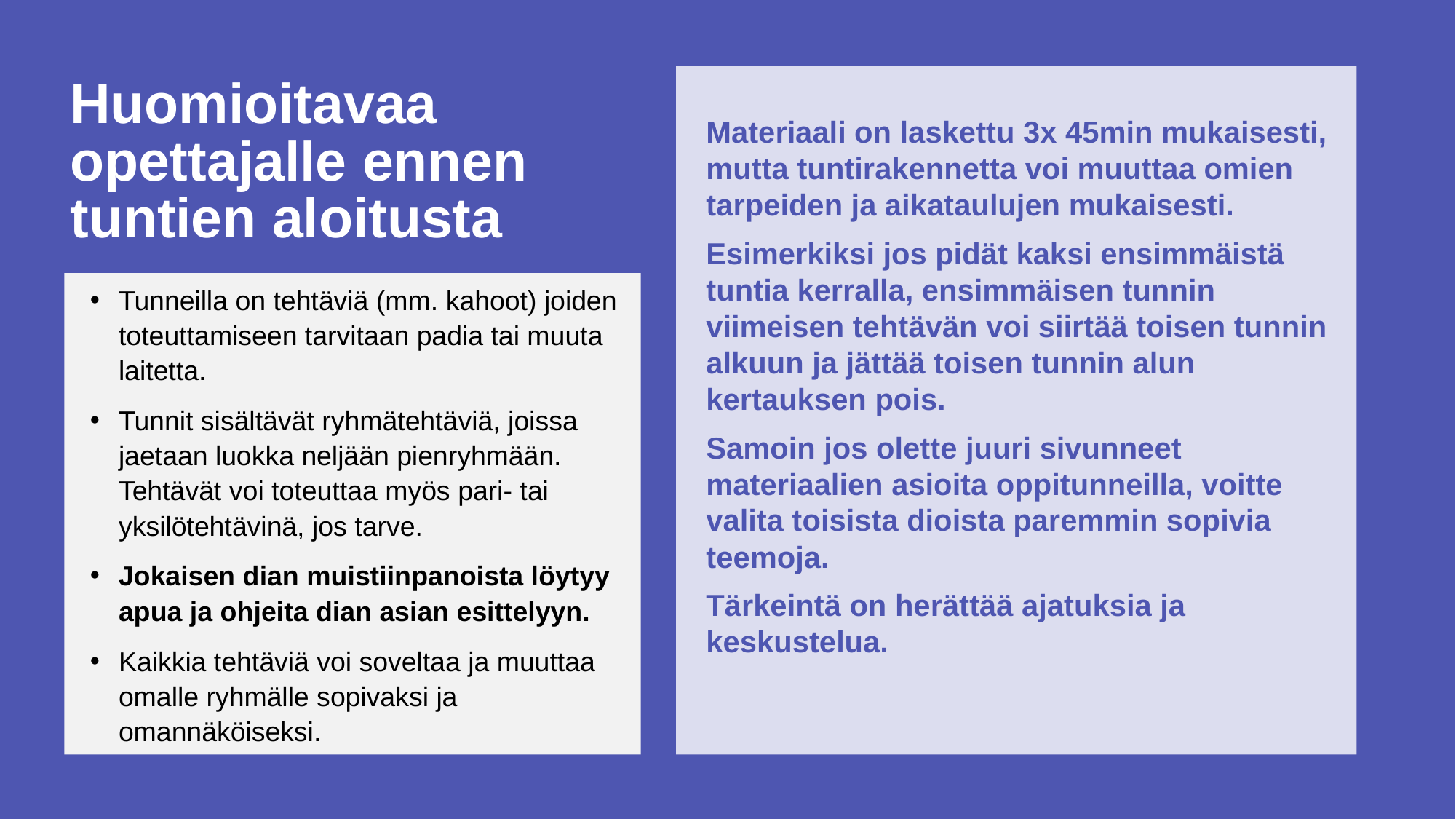

# Huomioitavaa opettajalle ennen tuntien aloitusta
Materiaali on laskettu 3x 45min mukaisesti, mutta tuntirakennetta voi muuttaa omien tarpeiden ja aikataulujen mukaisesti.
Esimerkiksi jos pidät kaksi ensimmäistä tuntia kerralla, ensimmäisen tunnin viimeisen tehtävän voi siirtää toisen tunnin alkuun ja jättää toisen tunnin alun kertauksen pois.
Samoin jos olette juuri sivunneet materiaalien asioita oppitunneilla, voitte valita toisista dioista paremmin sopivia teemoja.
Tärkeintä on herättää ajatuksia ja keskustelua.

Tunneilla on tehtäviä (mm. kahoot) joiden toteuttamiseen tarvitaan padia tai muuta laitetta.
Tunnit sisältävät ryhmätehtäviä, joissa jaetaan luokka neljään pienryhmään. Tehtävät voi toteuttaa myös pari- tai yksilötehtävinä, jos tarve.
Jokaisen dian muistiinpanoista löytyy apua ja ohjeita dian asian esittelyyn.
Kaikkia tehtäviä voi soveltaa ja muuttaa omalle ryhmälle sopivaksi ja omannäköiseksi.